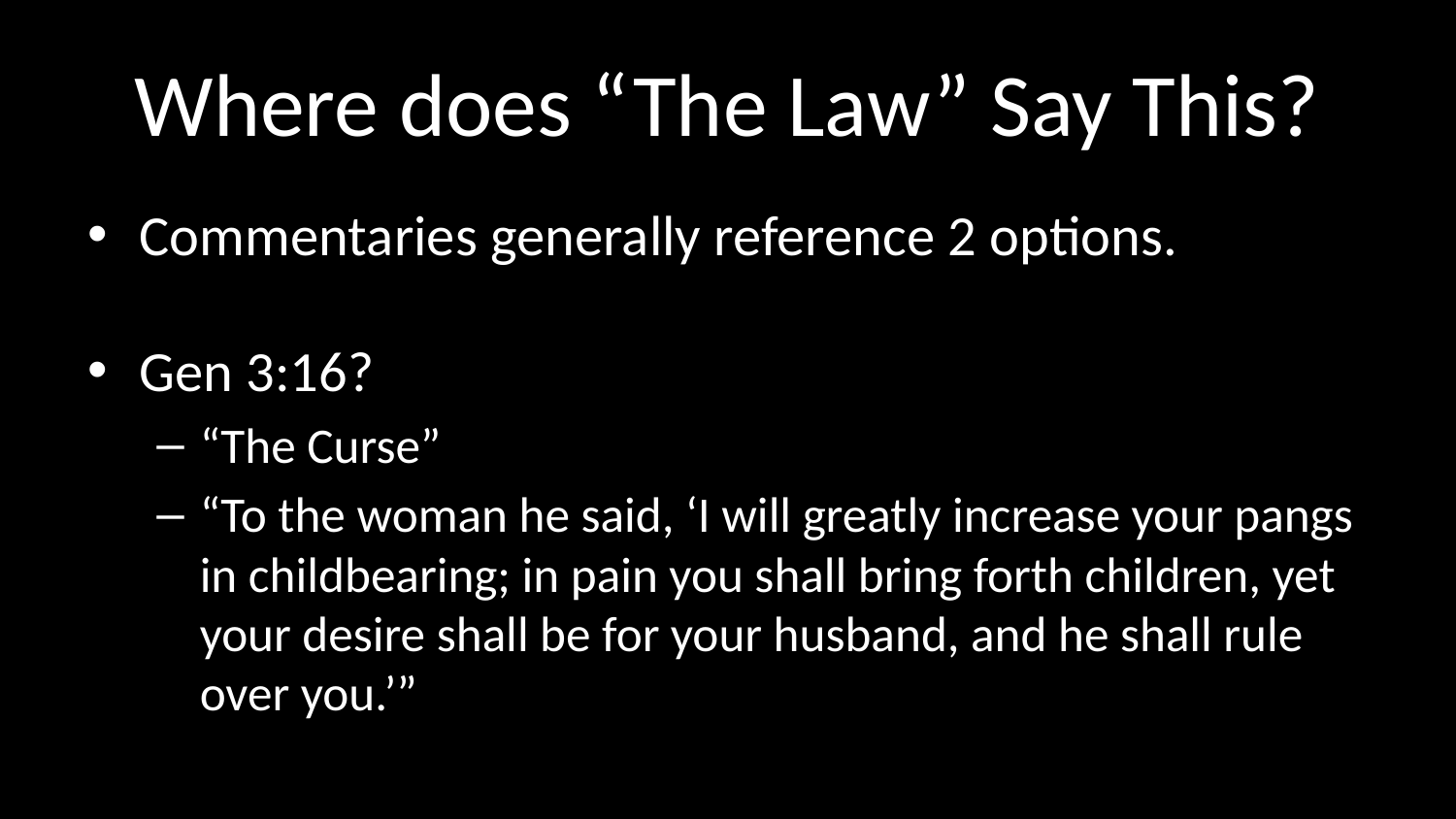

# Where does “The Law” Say This?
Commentaries generally reference 2 options.

Gen 3:16?
“The Curse”
“To the woman he said, ‘I will greatly increase your pangs in childbearing; in pain you shall bring forth children, yet your desire shall be for your husband, and he shall rule over you.’”